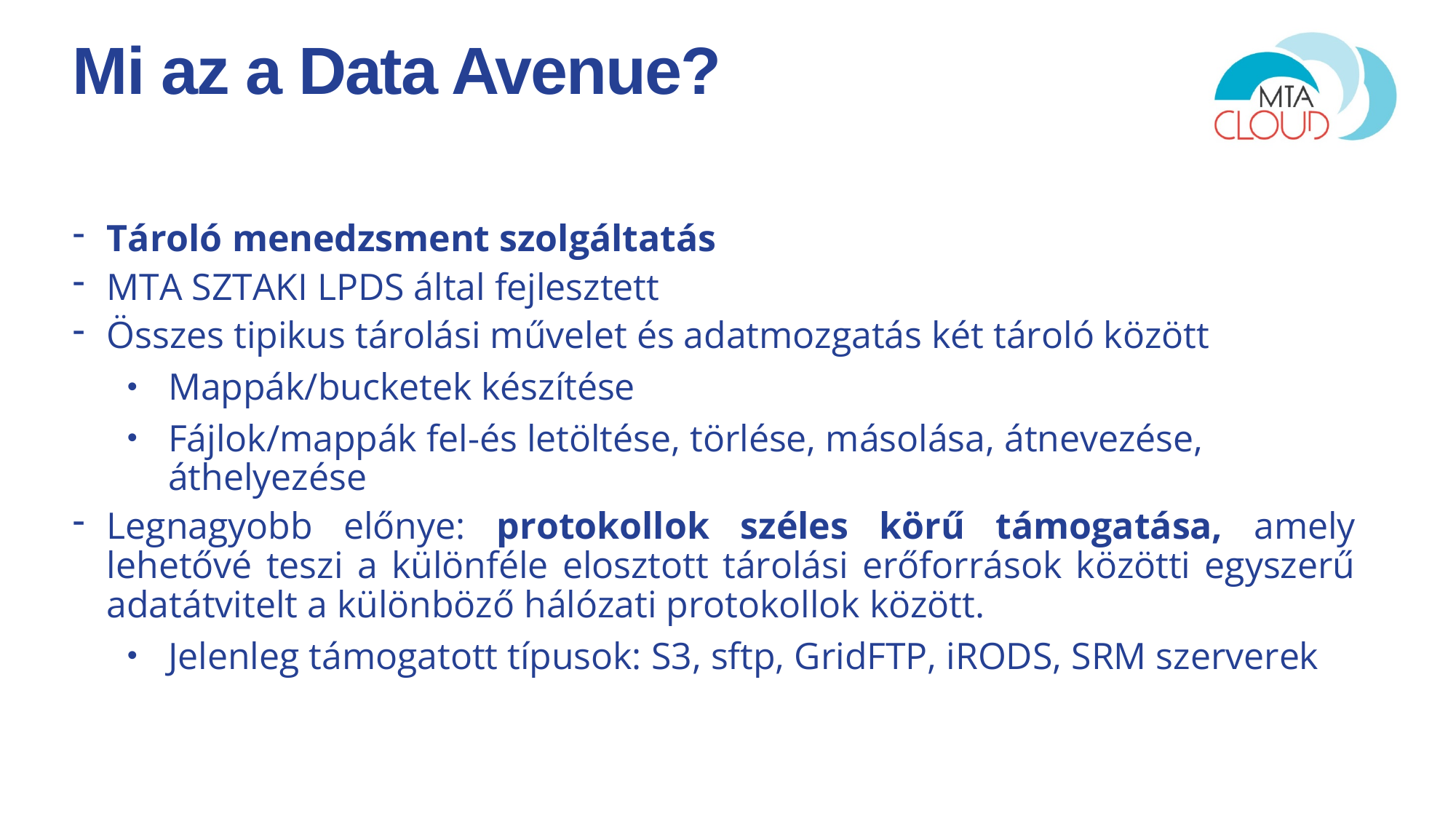

# Mi az a Data Avenue?
Tároló menedzsment szolgáltatás
MTA SZTAKI LPDS által fejlesztett
Összes tipikus tárolási művelet és adatmozgatás két tároló között
Mappák/bucketek készítése
Fájlok/mappák fel-és letöltése, törlése, másolása, átnevezése, áthelyezése
Legnagyobb előnye: protokollok széles körű támogatása, amely lehetővé teszi a különféle elosztott tárolási erőforrások közötti egyszerű adatátvitelt a különböző hálózati protokollok között.
Jelenleg támogatott típusok: S3, sftp, GridFTP, iRODS, SRM szerverek